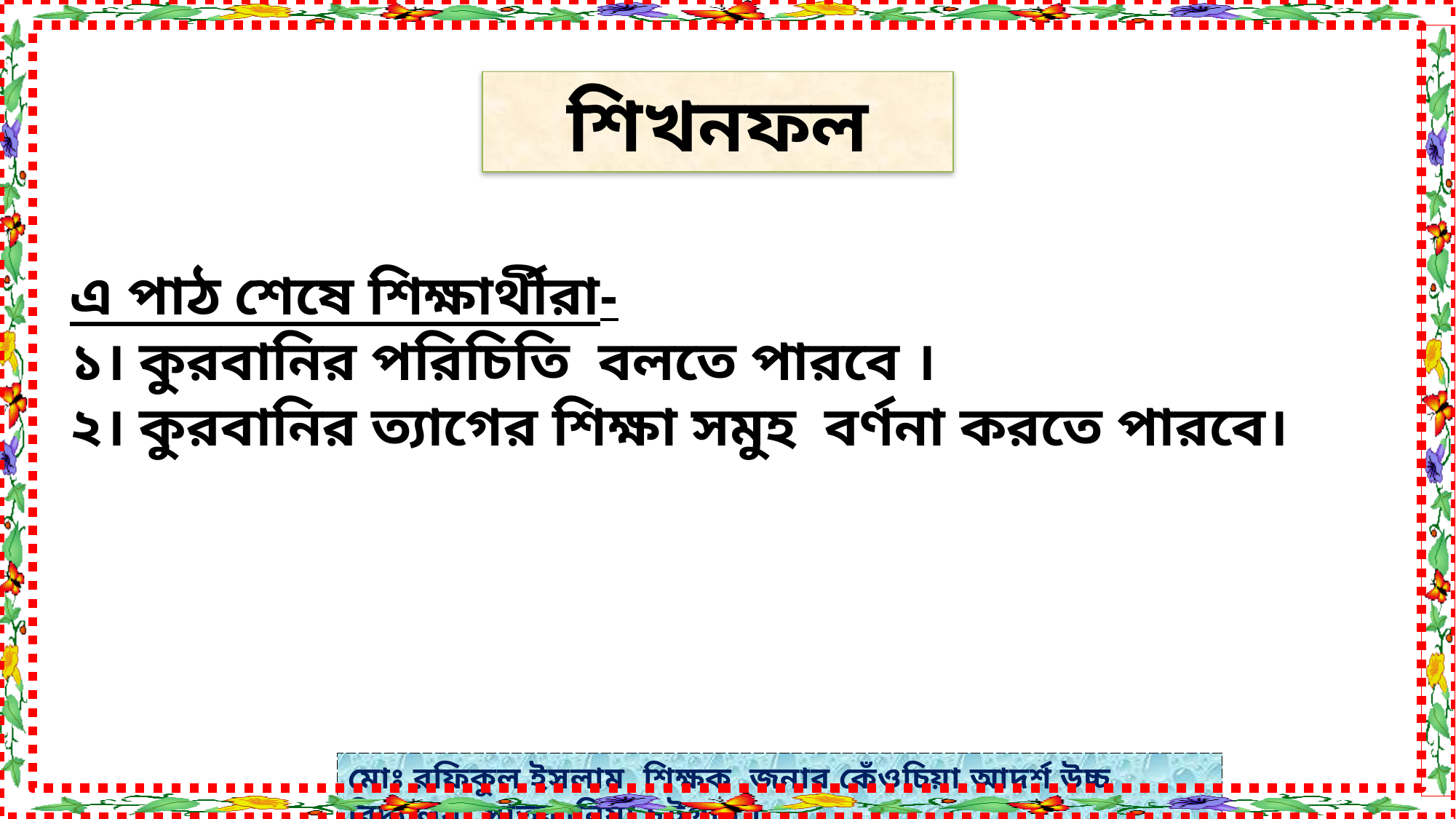

শিখনফল
এ পাঠ শেষে শিক্ষার্থীরা-
১। কুরবানির পরিচিতি  বলতে পারবে ।
২। কুরবানির ত্যাগের শিক্ষা সমুহ  বর্ণনা করতে পারবে।